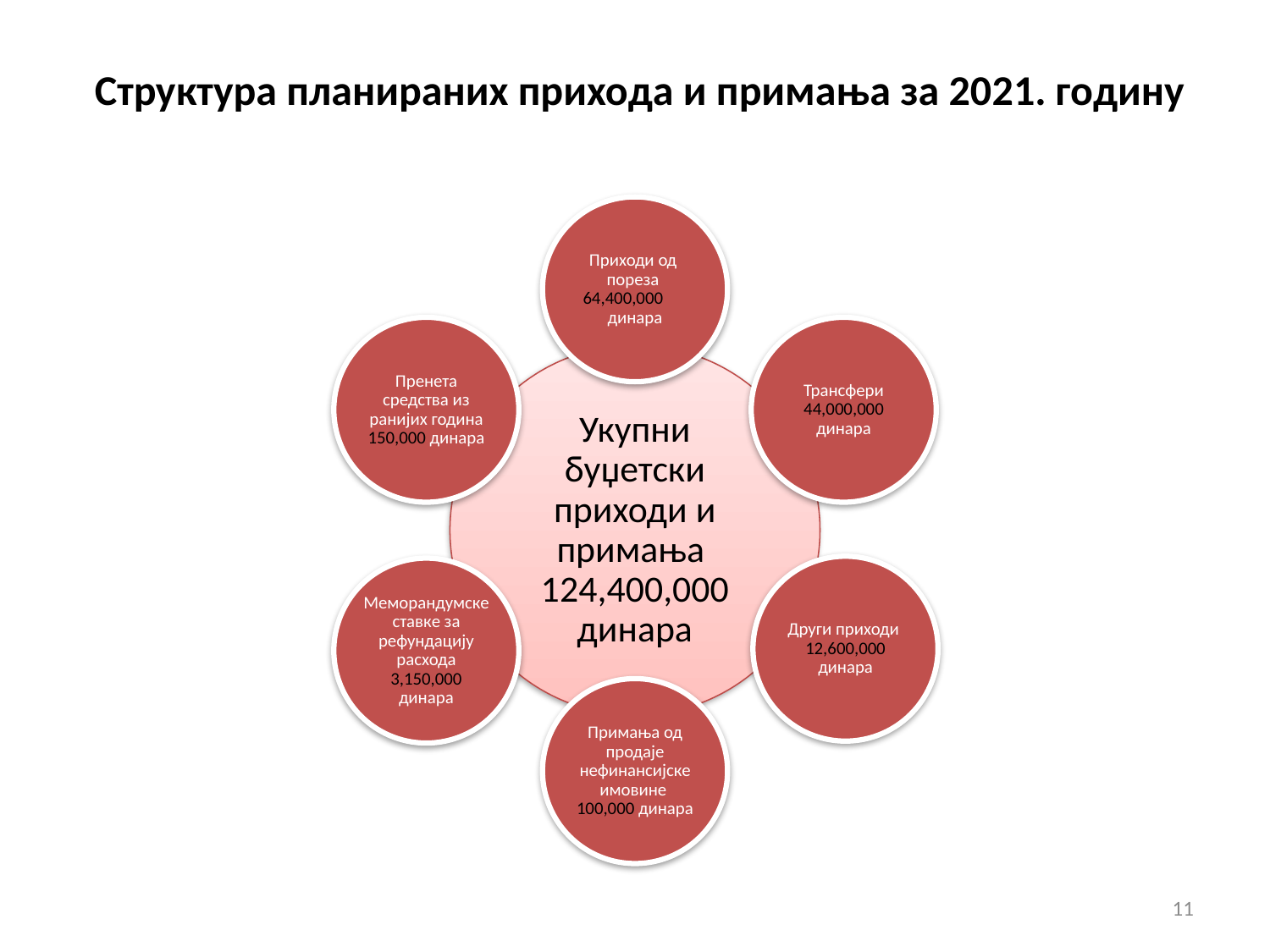

# Структура планираних прихода и примања за 2021. годину
Укупни буџетски приходи и примања  124,400,000 динара
Приходи од  пореза  64,400,000       динара
Трансфери 44,000,000 динара
Други приходи  12,600,000 динара
Примања од продаје нефинансијске имовине  100,000 динара
Меморандумске ставке за рефундацију расхода 3,150,000 динара
Пренета средства из ранијих година 150,000 динара
11